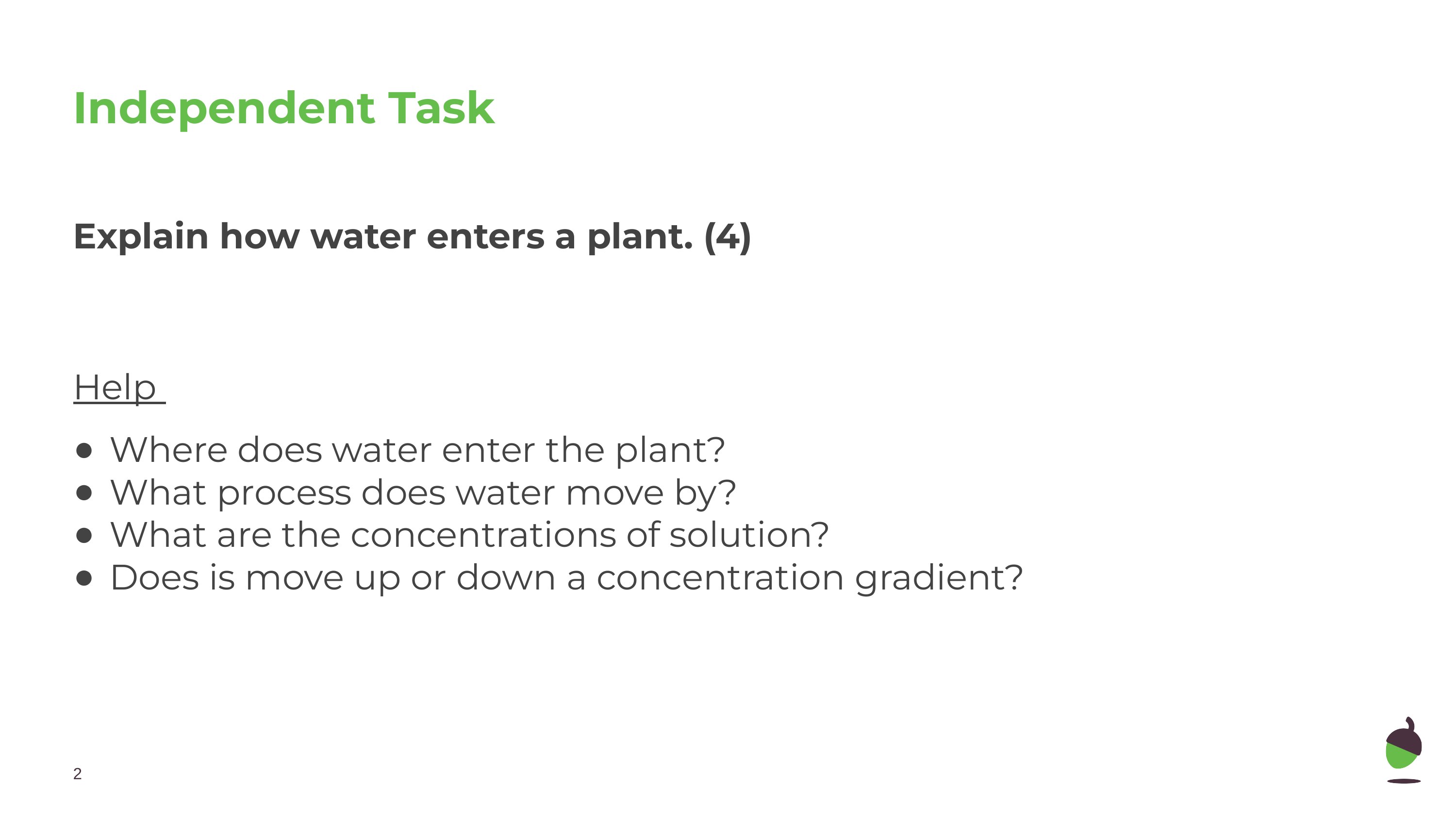

# Independent Task
Explain how water enters a plant. (4)

Help
Where does water enter the plant?
What process does water move by?
What are the concentrations of solution?
Does is move up or down a concentration gradient?

2